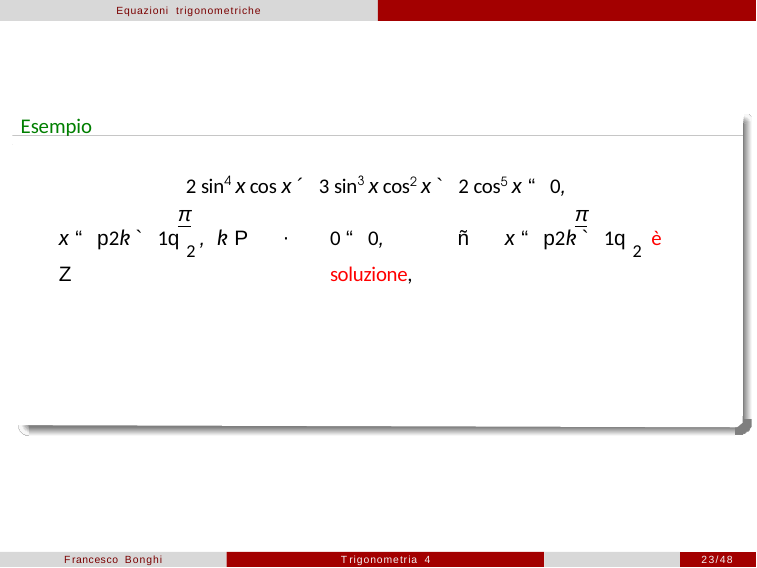

Equazioni  trigonometriche
Esempio

2 sin4 x cos x ´ 3 sin3 x cos2 x ` 2 cos5 x “ 0,
π
π
x “ p2k ` 1q 2 ,  k P Z
0 “ 0,	ñ	x “ p2k ` 1q 2  è soluzione,

Francesco  Bonghi
Trigonometria  4
23/48